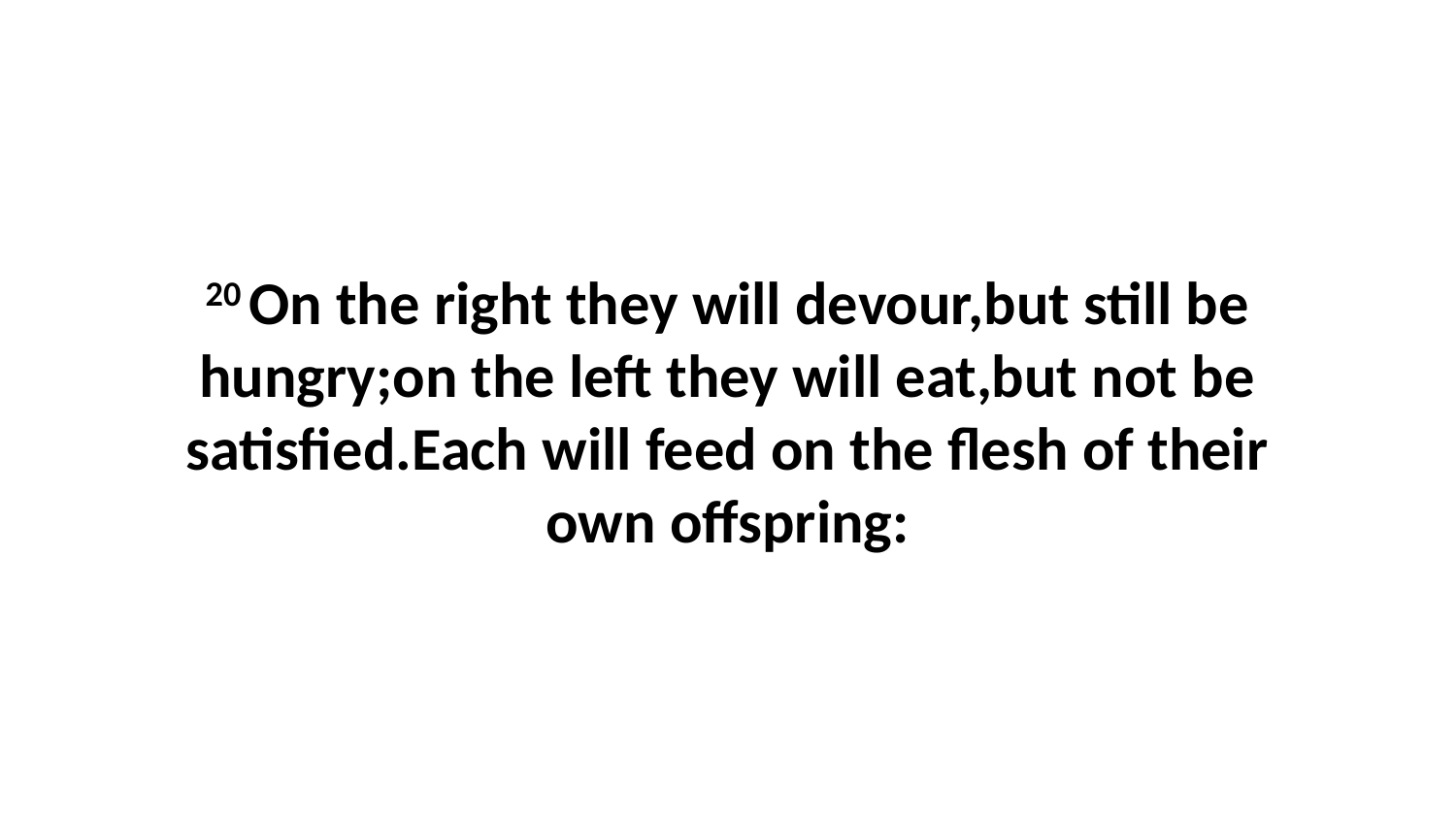

20 On the right they will devour,but still be hungry;on the left they will eat,but not be satisfied.Each will feed on the flesh of their own offspring: